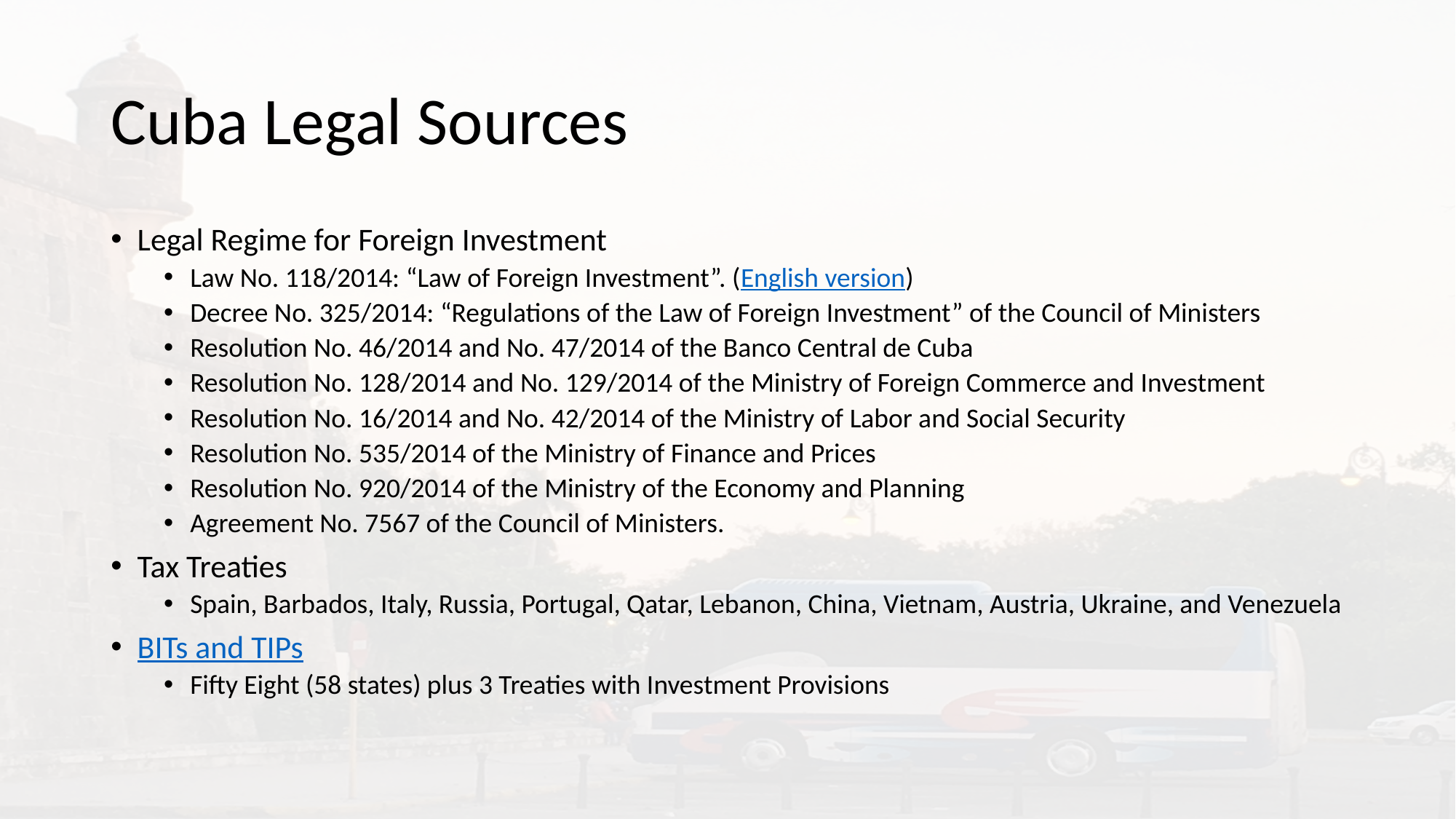

# Cuba Legal Sources
Legal Regime for Foreign Investment
Law No. 118/2014: “Law of Foreign Investment”. (English version)
Decree No. 325/2014: “Regulations of the Law of Foreign Investment” of the Council of Ministers
Resolution No. 46/2014 and No. 47/2014 of the Banco Central de Cuba
Resolution No. 128/2014 and No. 129/2014 of the Ministry of Foreign Commerce and Investment
Resolution No. 16/2014 and No. 42/2014 of the Ministry of Labor and Social Security
Resolution No. 535/2014 of the Ministry of Finance and Prices
Resolution No. 920/2014 of the Ministry of the Economy and Planning
Agreement No. 7567 of the Council of Ministers.
Tax Treaties
Spain, Barbados, Italy, Russia, Portugal, Qatar, Lebanon, China, Vietnam, Austria, Ukraine, and Venezuela
BITs and TIPs
Fifty Eight (58 states) plus 3 Treaties with Investment Provisions